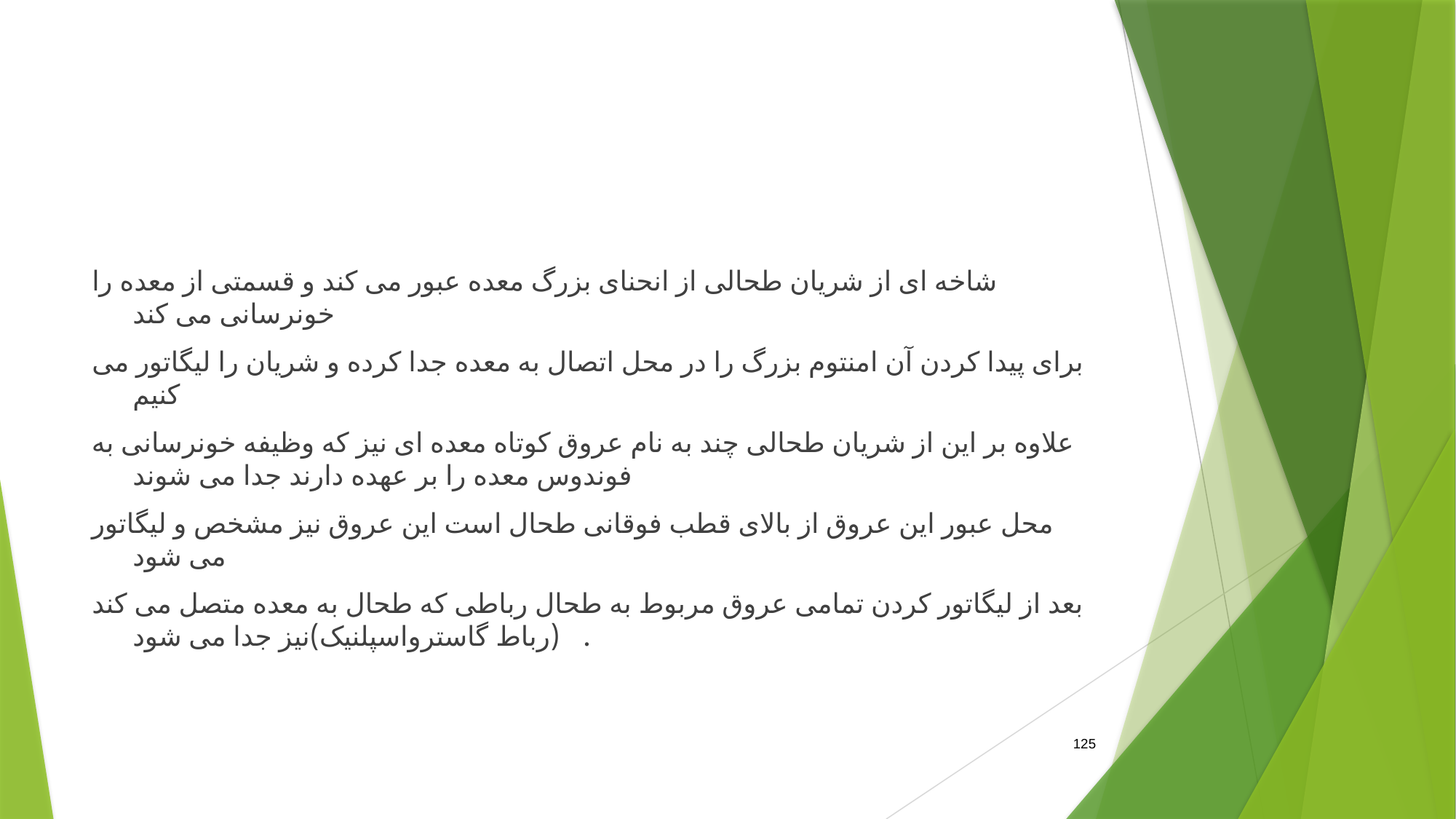

#
شاخه ای از شریان طحالی از انحنای بزرگ معده عبور می کند و قسمتی از معده را خونرسانی می کند
برای پیدا کردن آن امنتوم بزرگ را در محل اتصال به معده جدا کرده و شریان را لیگاتور می کنیم
علاوه بر این از شریان طحالی چند به نام عروق کوتاه معده ای نیز که وظیفه خونرسانی به فوندوس معده را بر عهده دارند جدا می شوند
محل عبور این عروق از بالای قطب فوقانی طحال است این عروق نیز مشخص و لیگاتور می شود
بعد از لیگاتور کردن تمامی عروق مربوط به طحال رباطی که طحال به معده متصل می کند (رباط گاسترواسپلنیک)نیز جدا می شود.
125